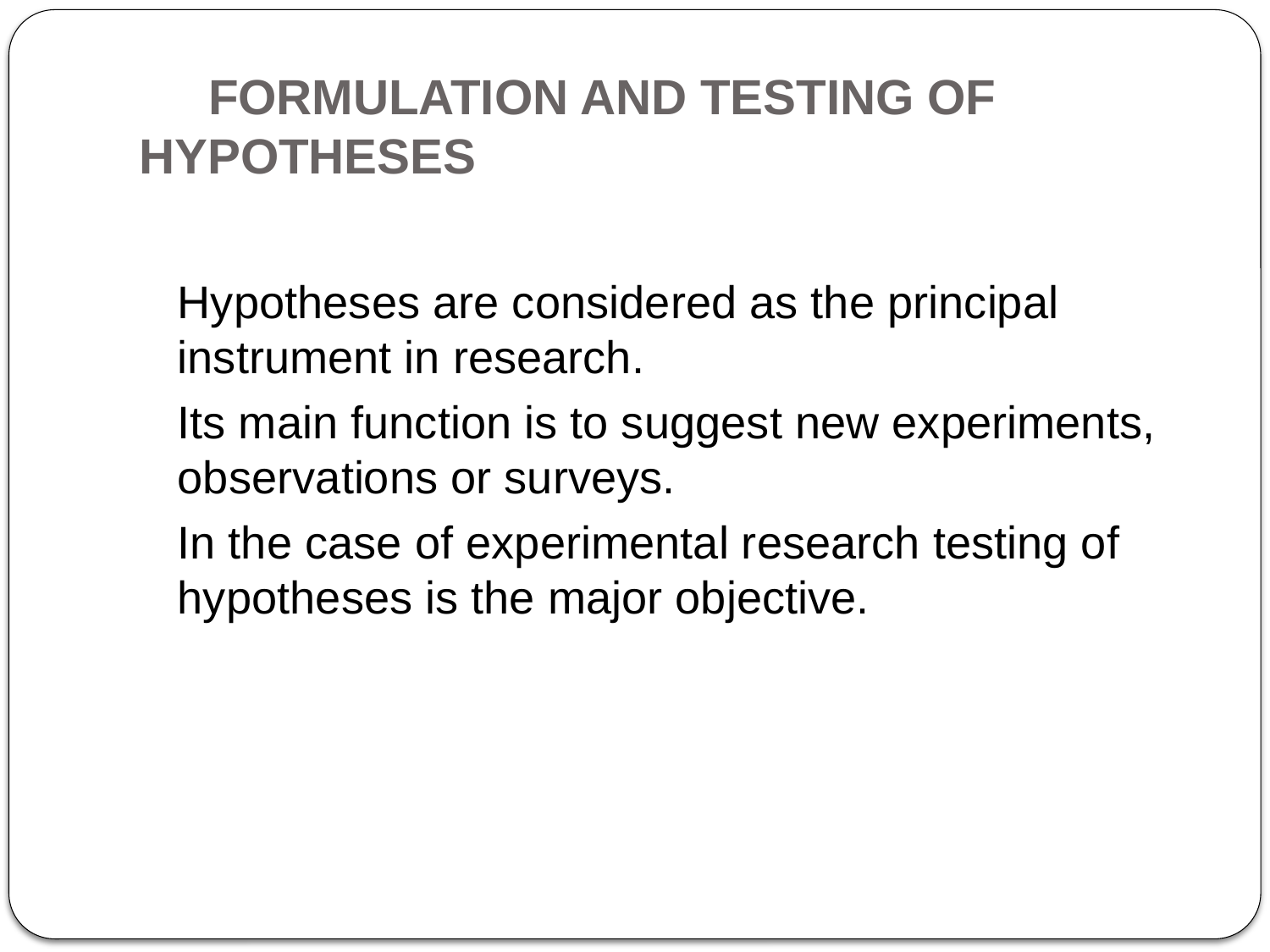

# FORMULATION AND TESTING OF HYPOTHESES

	Hypotheses are considered as the principal instrument in research.
	Its main function is to suggest new experiments, observations or surveys.
	In the case of experimental research testing of hypotheses is the major objective.